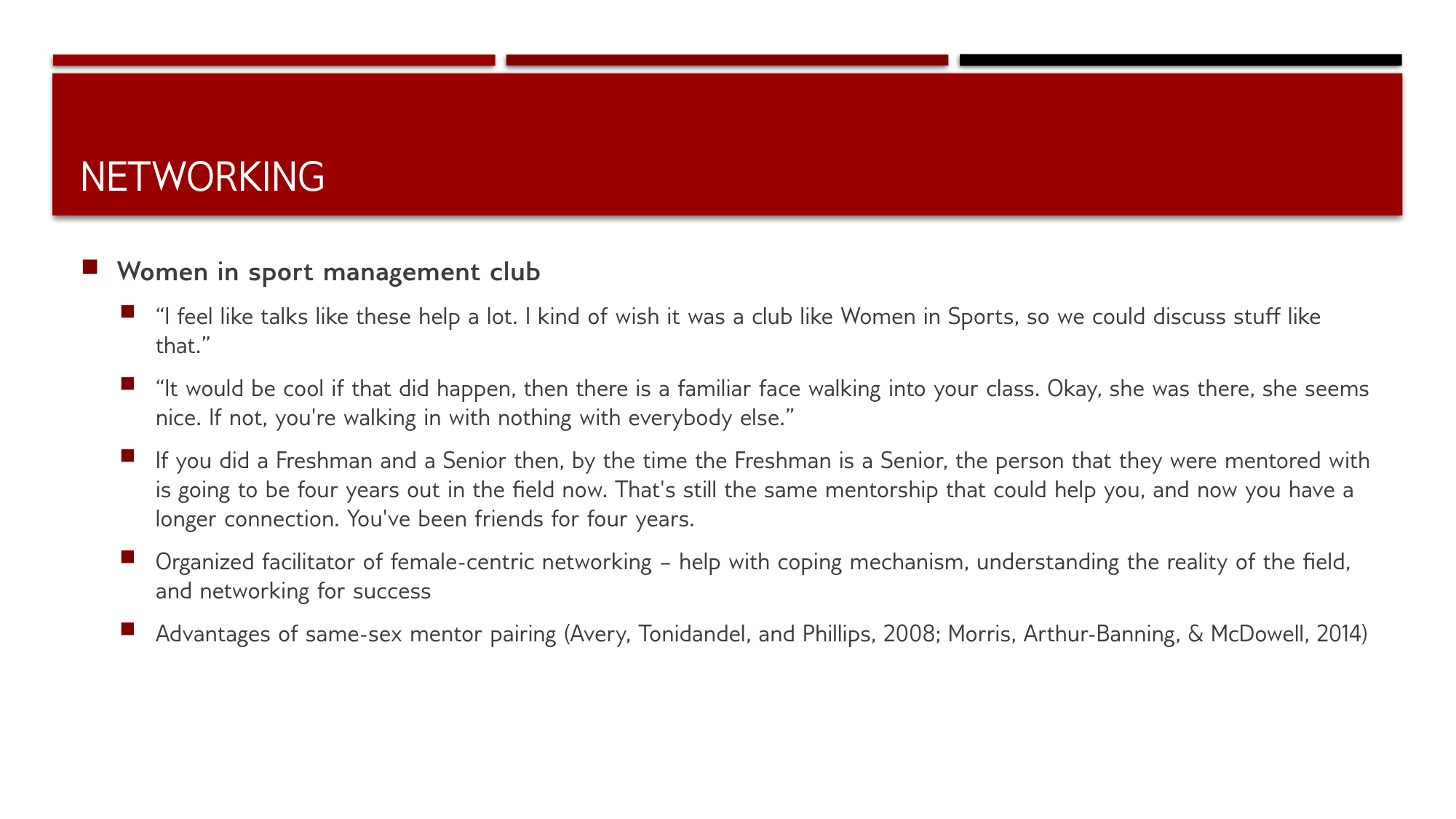

# Networking
Women in sport management club
“I feel like talks like these help a lot. I kind of wish it was a club like Women in Sports, so we could discuss stuff like that.”
“It would be cool if that did happen, then there is a familiar face walking into your class. Okay, she was there, she seems nice. If not, you're walking in with nothing with everybody else.”
If you did a Freshman and a Senior then, by the time the Freshman is a Senior, the person that they were mentored with is going to be four years out in the field now. That's still the same mentorship that could help you, and now you have a longer connection. You've been friends for four years.
Organized facilitator of female-centric networking – help with coping mechanism, understanding the reality of the field, and networking for success
Advantages of same-sex mentor pairing (Avery, Tonidandel, and Phillips, 2008; Morris, Arthur-Banning, & McDowell, 2014)